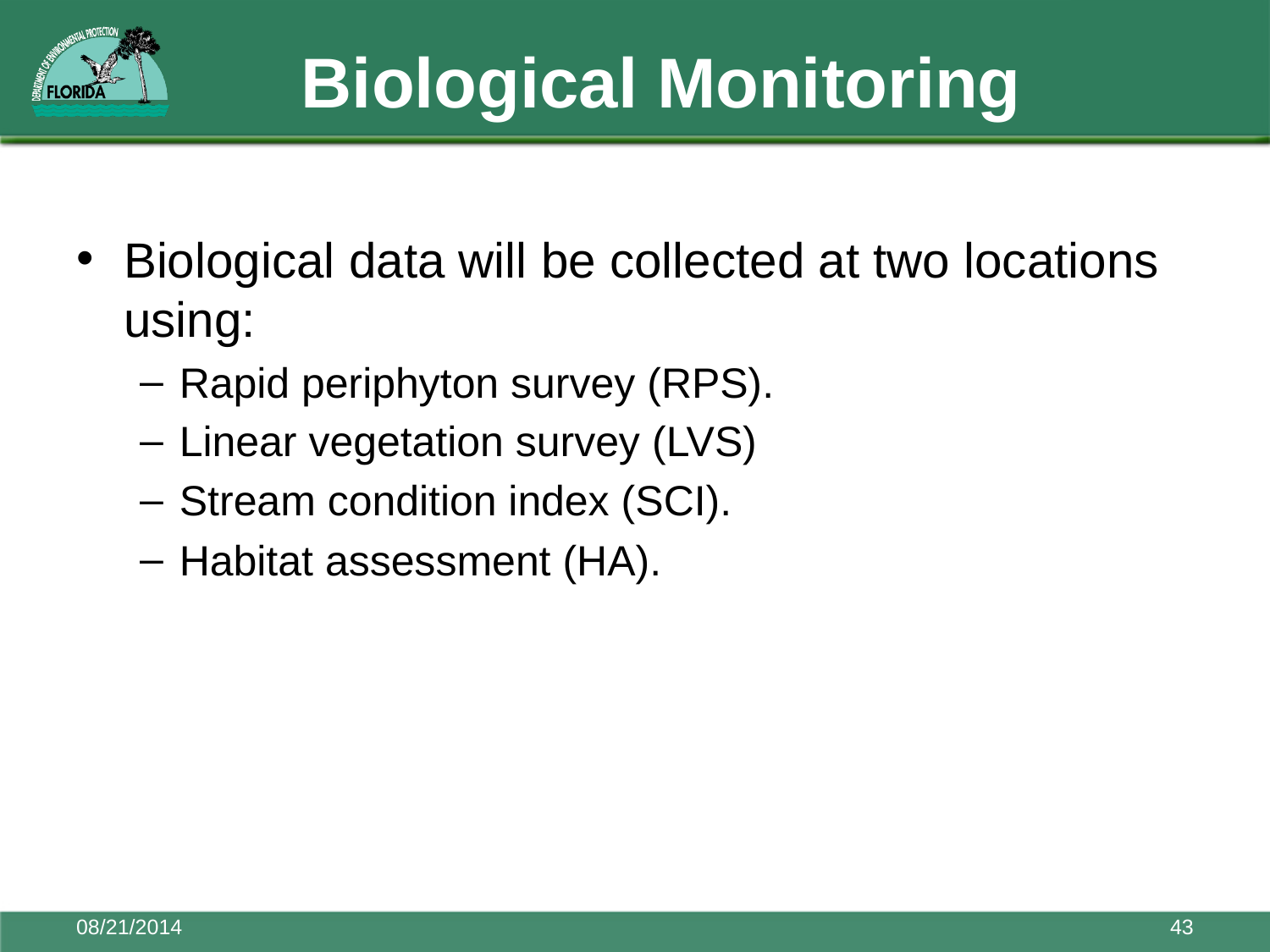

# Biological Monitoring
Biological data will be collected at two locations using:
Rapid periphyton survey (RPS).
Linear vegetation survey (LVS)
Stream condition index (SCI).
Habitat assessment (HA).

08/21/2014
43